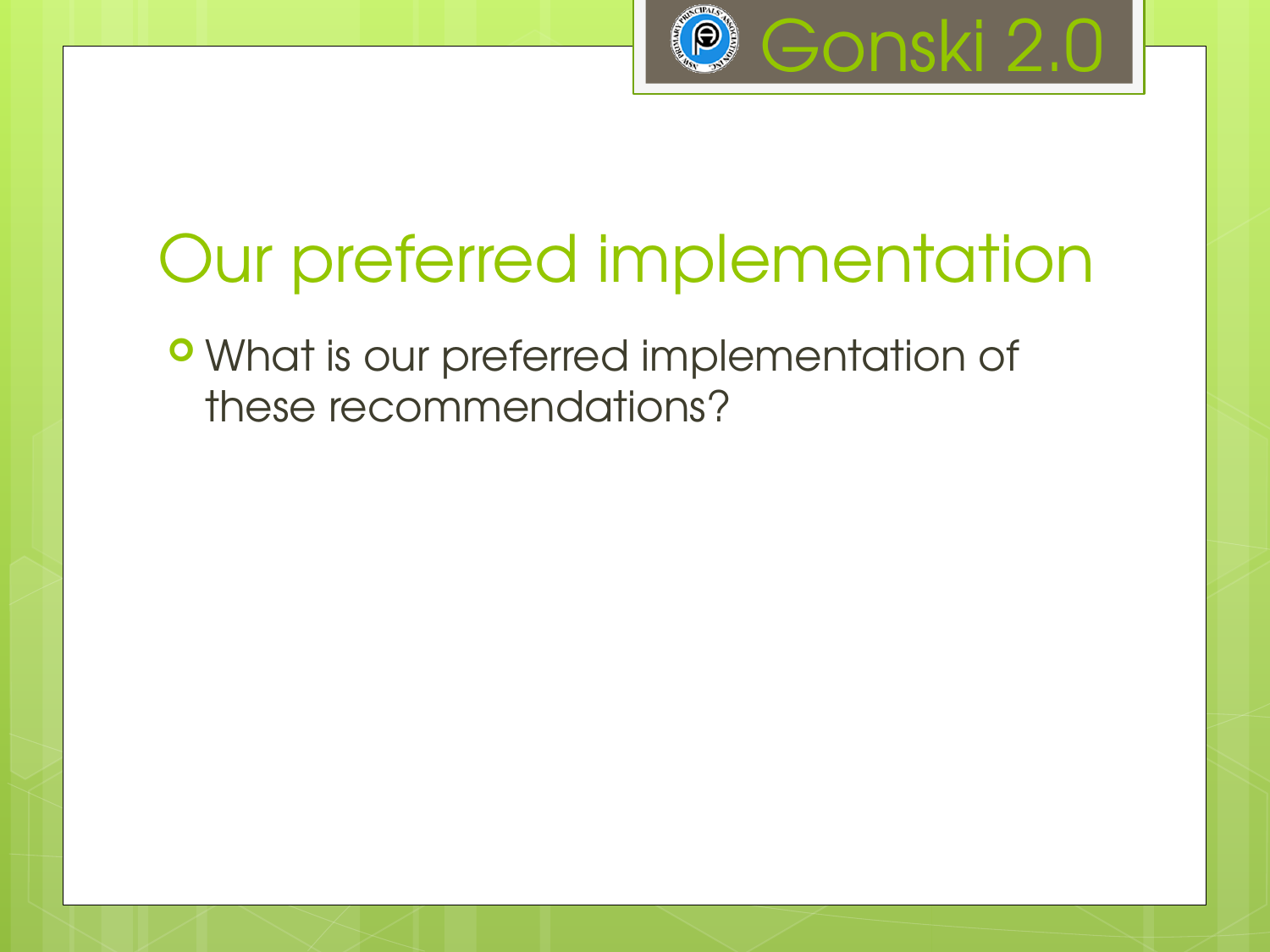

# Our preferred implementation
What is our preferred implementation of these recommendations?